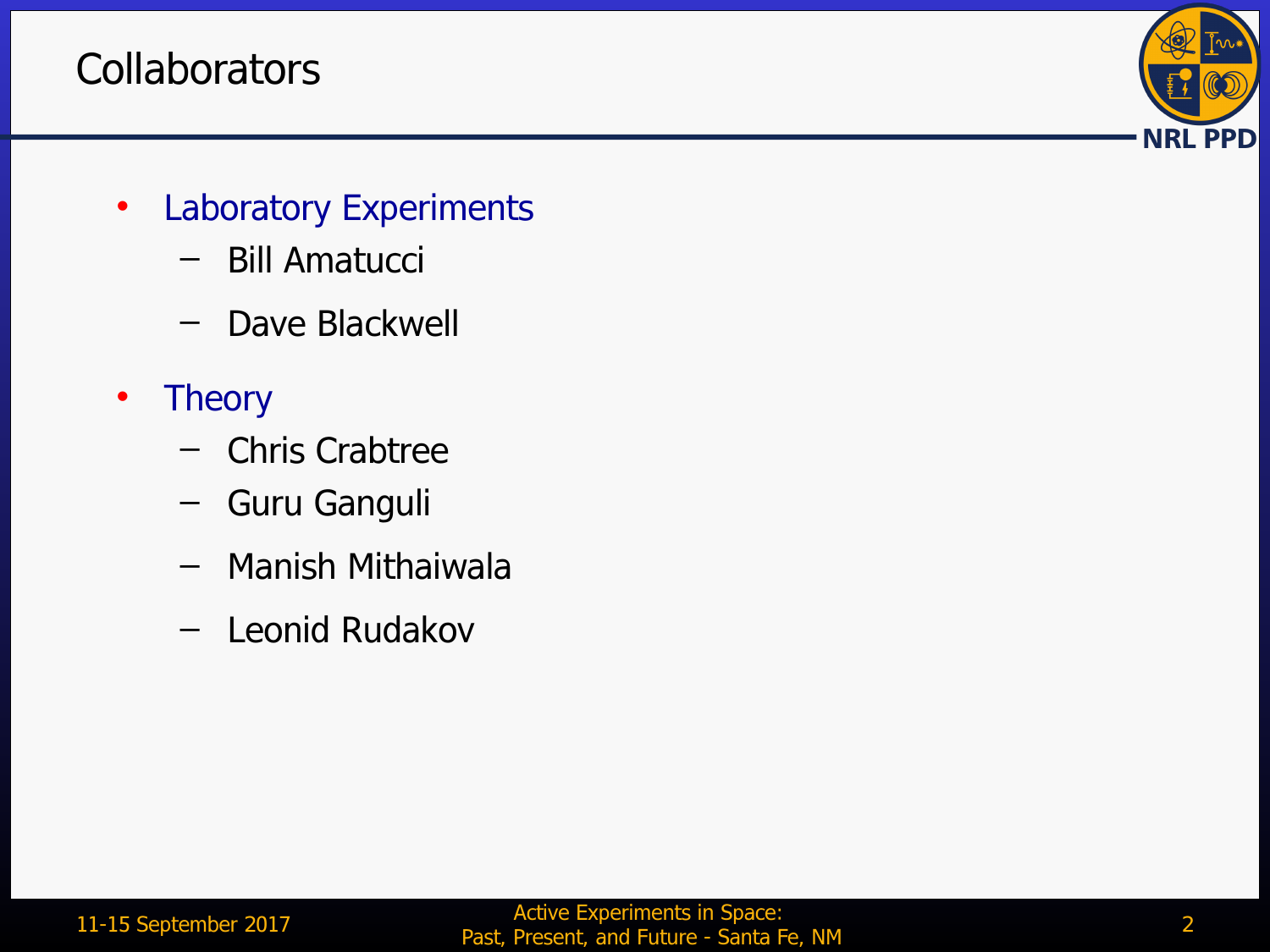

# Collaborators
Laboratory Experiments
Bill Amatucci
Dave Blackwell
Theory
Chris Crabtree
Guru Ganguli
Manish Mithaiwala
Leonid Rudakov
11-15 September 2017
Active Experiments in Space:
Past, Present, and Future - Santa Fe, NM
2